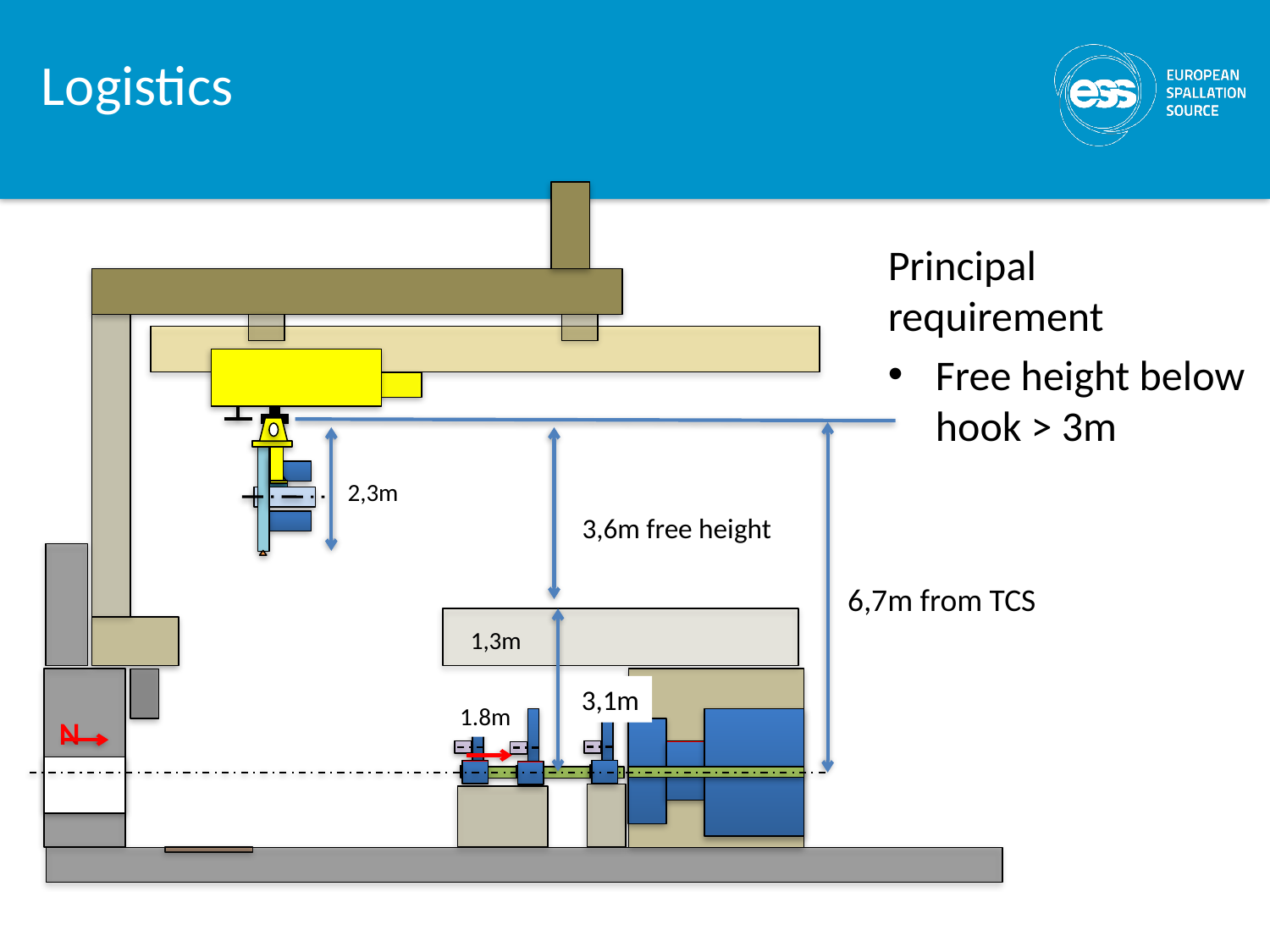

# Logistics

Principal requirement
Free height below hook > 3m

2,3m
3,6m free height

6,7m from TCS

1,3m

3,1m
1.8m
N